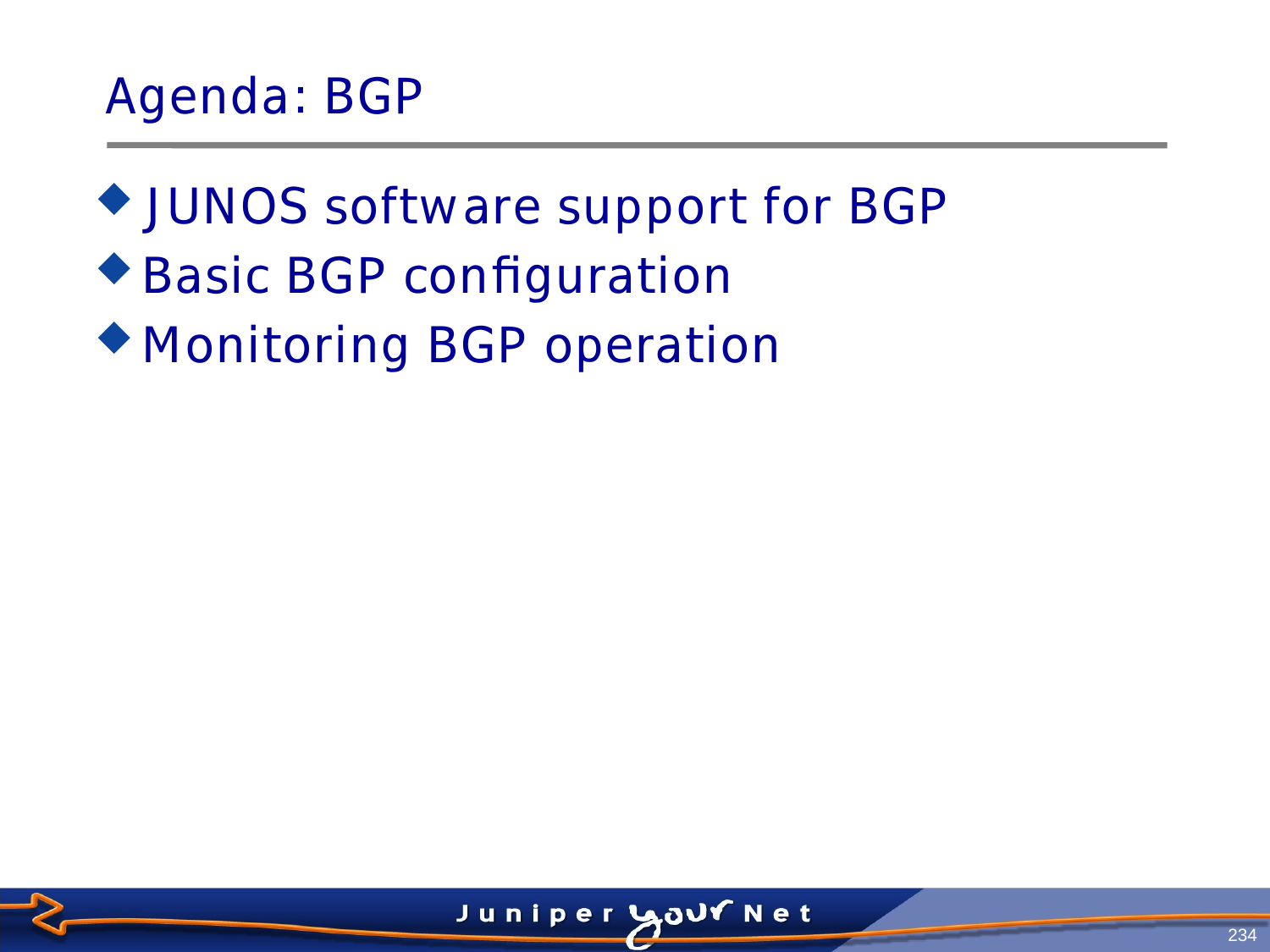

# Agenda: BGP
JUNOS software support for BGP
Basic BGP configuration
Monitoring BGP operation